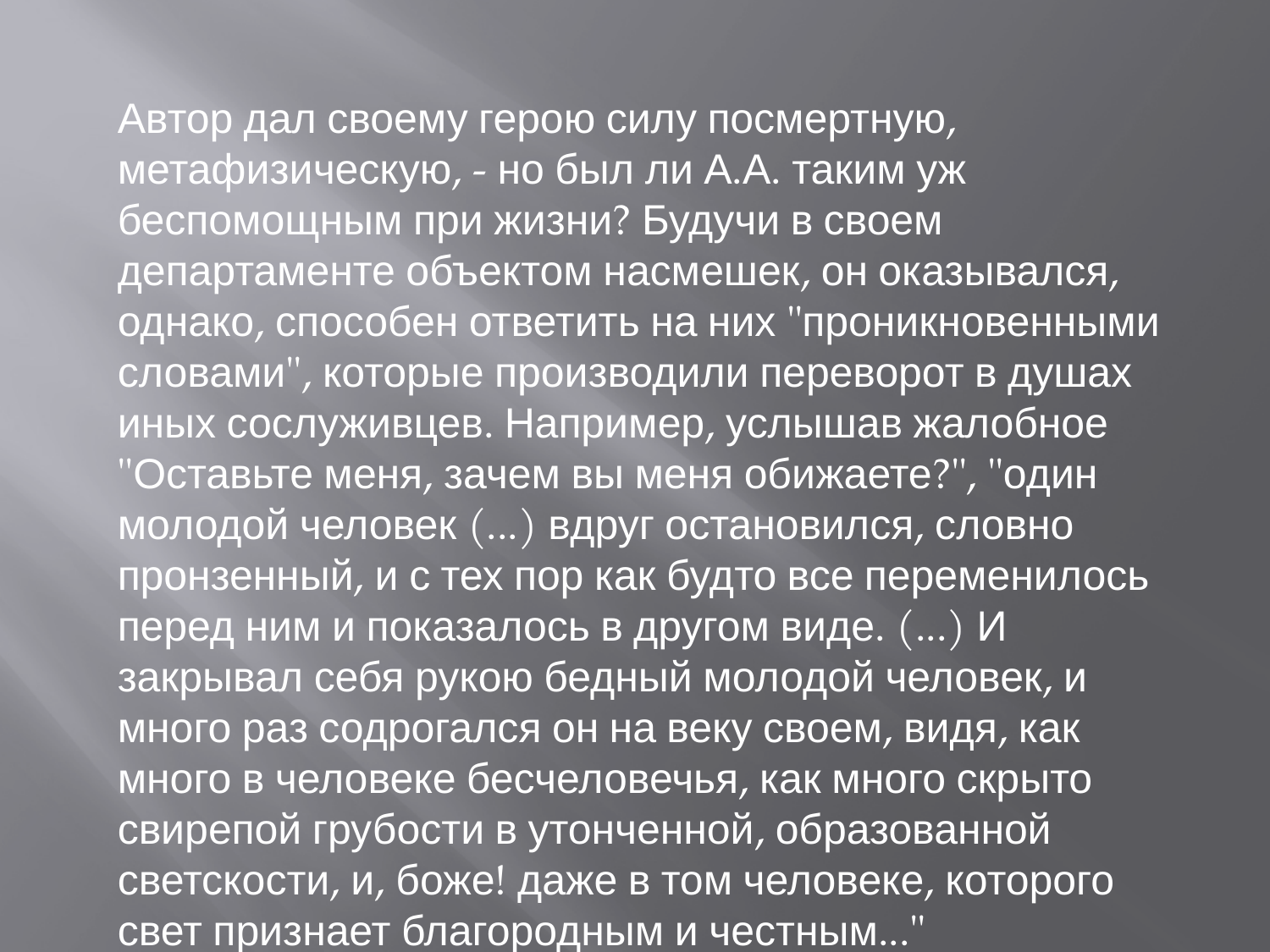

Автор дал своему герою силу посмертную, метафизическую, - но был ли А.А. таким уж беспомощным при жизни? Будучи в своем департаменте объектом насмешек, он оказывался, однако, способен ответить на них "проникновенными словами", которые производили переворот в душах иных сослуживцев. Например, услышав жалобное "Оставьте меня, зачем вы меня обижаете?", "один молодой человек (...) вдруг остановился, словно пронзенный, и с тех пор как будто все переменилось перед ним и показалось в другом виде. (...) И закрывал себя рукою бедный молодой человек, и много раз содрогался он на веку своем, видя, как много в человеке бесчеловечья, как много скрыто свирепой грубости в утонченной, образованной светскости, и, боже! даже в том человеке, которого свет признает благородным и честным..."